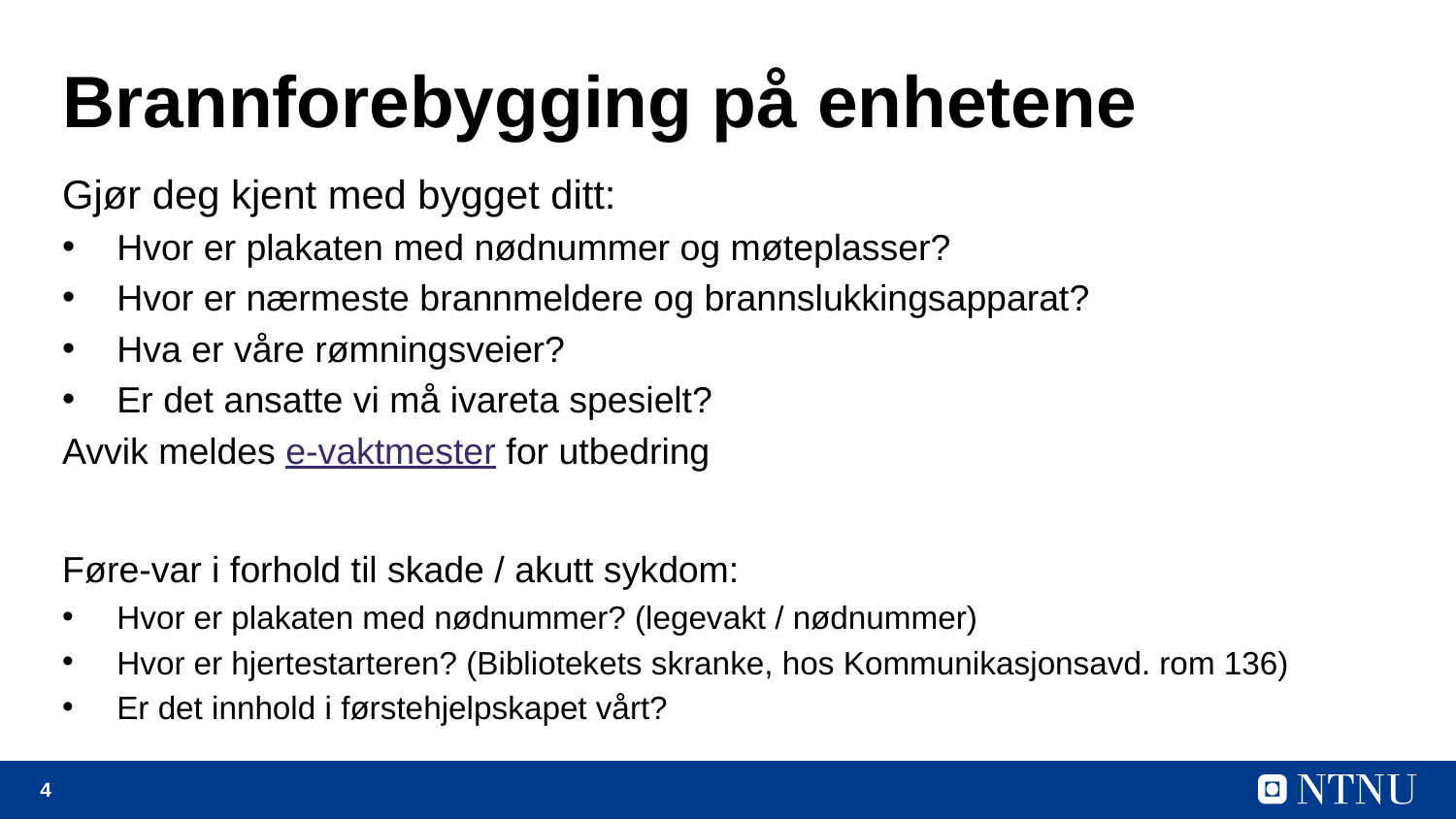

# Brannforebygging på enhetene
Gjør deg kjent med bygget ditt:
Hvor er plakaten med nødnummer og møteplasser?
Hvor er nærmeste brannmeldere og brannslukkingsapparat?
Hva er våre rømningsveier?
Er det ansatte vi må ivareta spesielt?
Avvik meldes e-vaktmester for utbedring

Føre-var i forhold til skade / akutt sykdom:
Hvor er plakaten med nødnummer? (legevakt / nødnummer)
Hvor er hjertestarteren? (Bibliotekets skranke, hos Kommunikasjonsavd. rom 136)
Er det innhold i førstehjelpskapet vårt?